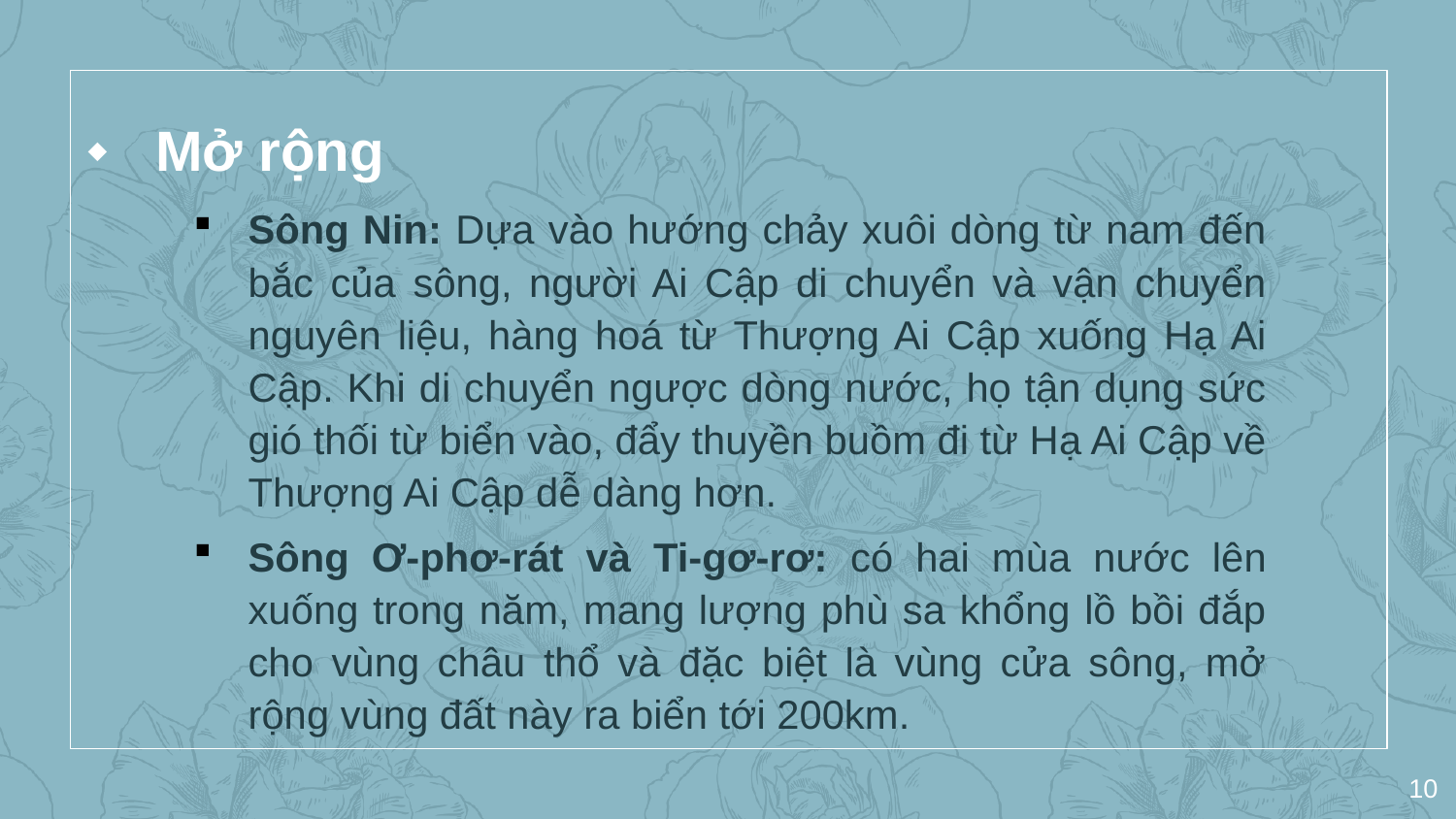

Mở rộng
Sông Nin: Dựa vào hướng chảy xuôi dòng từ nam đến bắc của sông, người Ai Cập di chuyển và vận chuyển nguyên liệu, hàng hoá từ Thượng Ai Cập xuống Hạ Ai Cập. Khi di chuyển ngược dòng nước, họ tận dụng sức gió thối từ biển vào, đẩy thuyền buồm đi từ Hạ Ai Cập về Thượng Ai Cập dễ dàng hơn.
Sông Ơ-phơ-rát và Ti-gơ-rơ: có hai mùa nước lên xuống trong năm, mang lượng phù sa khổng lồ bồi đắp cho vùng châu thổ và đặc biệt là vùng cửa sông, mở rộng vùng đất này ra biển tới 200km.

10